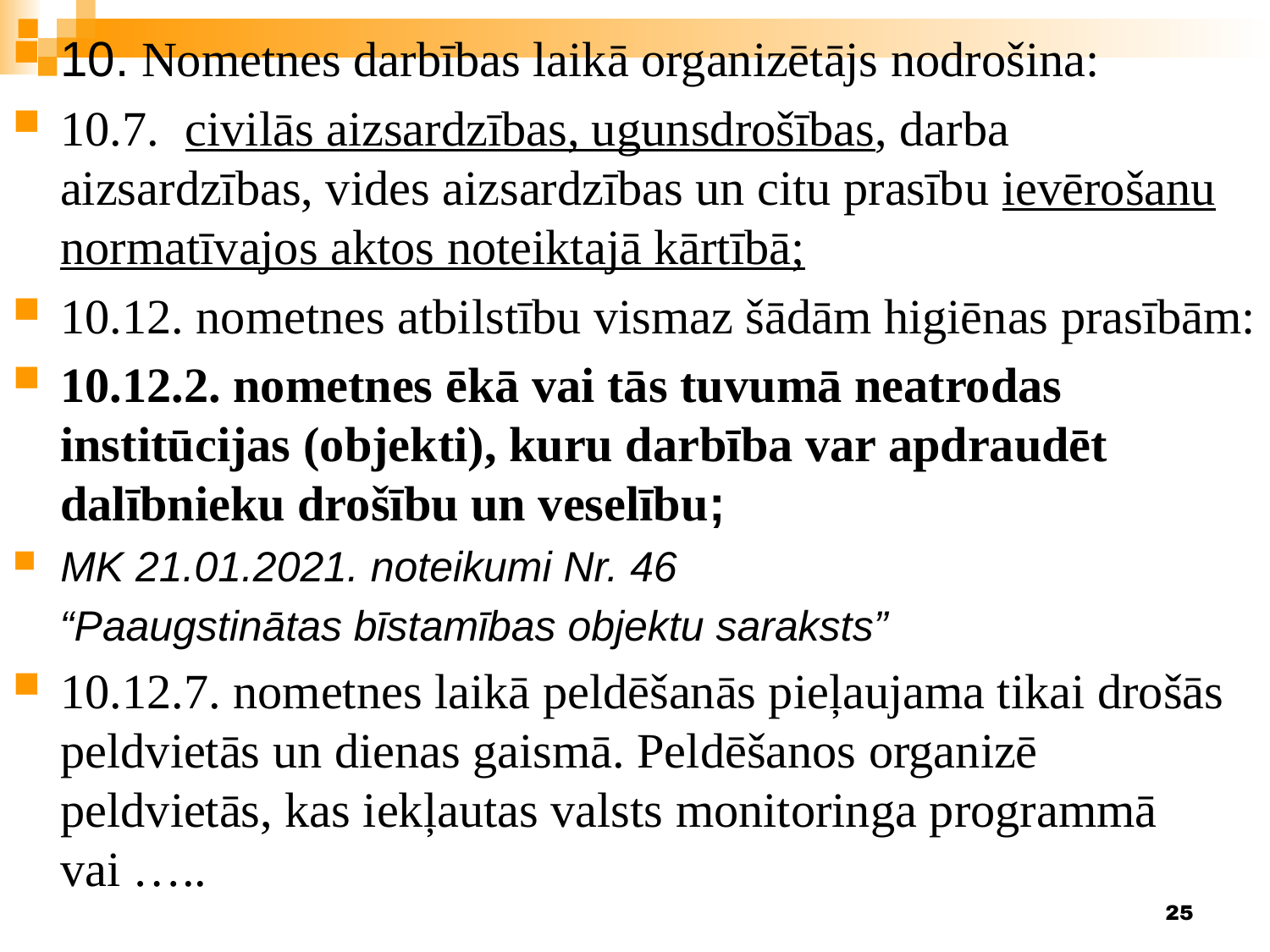

10. Nometnes darbības laikā organizētājs nodrošina:
10.7.  civilās aizsardzības, ugunsdrošības, darba aizsardzības, vides aizsardzības un citu prasību ievērošanu normatīvajos aktos noteiktajā kārtībā;
10.12. nometnes atbilstību vismaz šādām higiēnas prasībām:
10.12.2. nometnes ēkā vai tās tuvumā neatrodas institūcijas (objekti), kuru darbība var apdraudēt dalībnieku drošību un veselību;
MK 21.01.2021. noteikumi Nr. 46
    “Paaugstinātas bīstamības objektu saraksts”
10.12.7. nometnes laikā peldēšanās pieļaujama tikai drošās peldvietās un dienas gaismā. Peldēšanos organizē peldvietās, kas iekļautas valsts monitoringa programmā vai …..
25